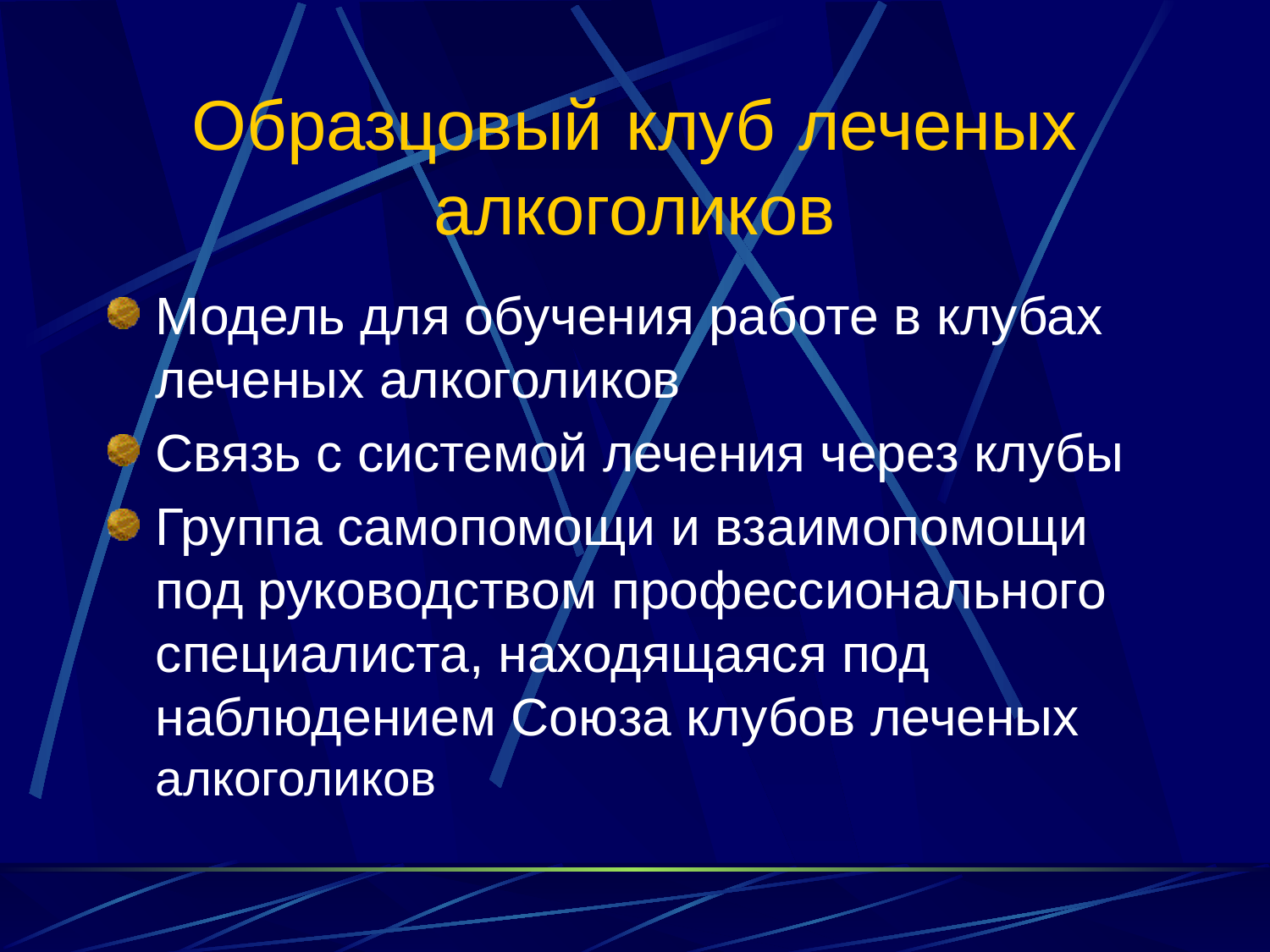

# Образцовый клуб леченых алкоголиков
Модель для обучения работе в клубах леченых алкоголиков
Связь с системой лечения через клубы
Группа самопомощи и взаимопомощи под руководством профессионального специалиста, находящаяся под наблюдением Союза клубов леченых алкоголиков